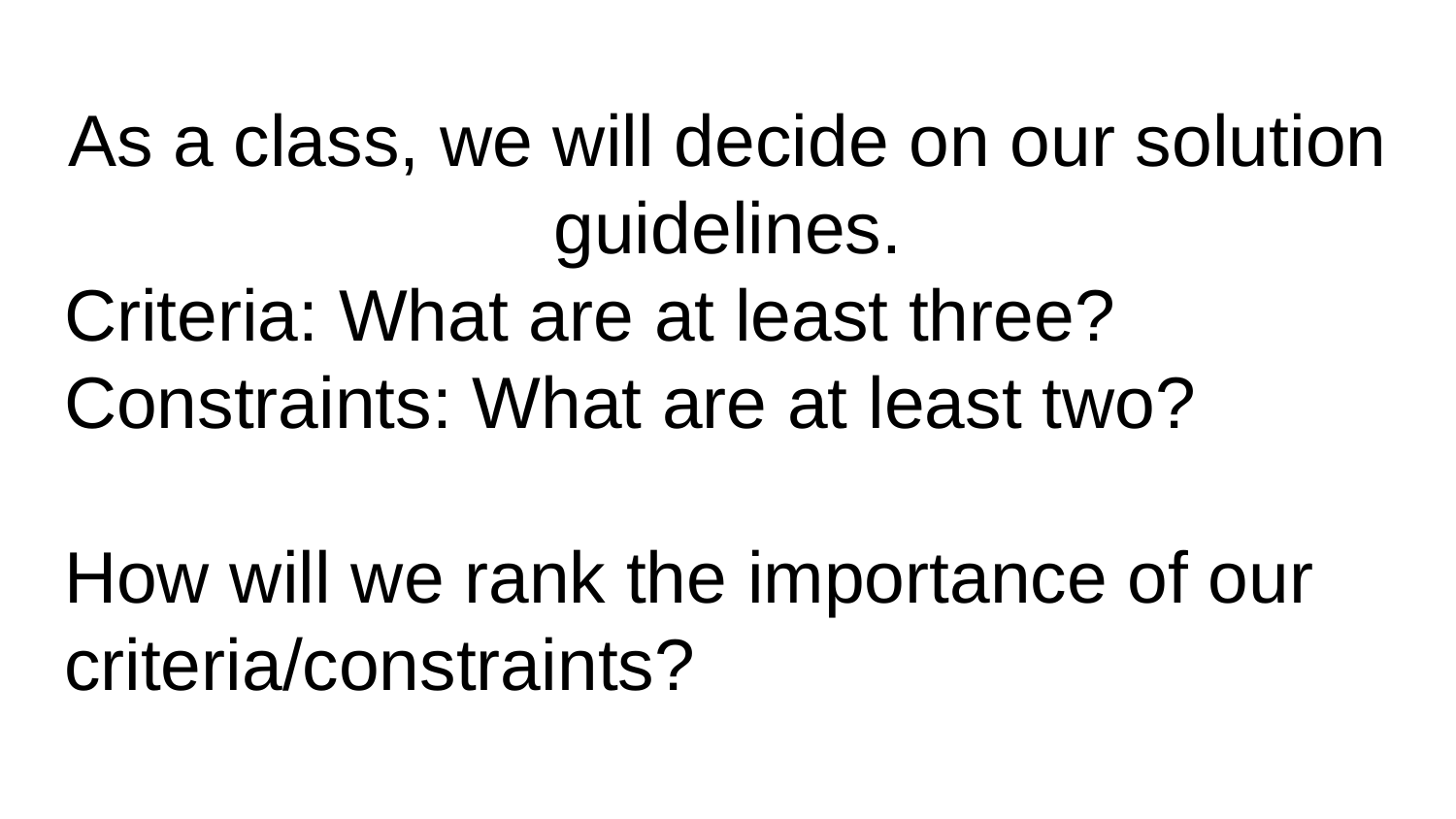

# As a class, we will decide on our solution guidelines.
Criteria: What are at least three?
Constraints: What are at least two?

How will we rank the importance of our criteria/constraints?